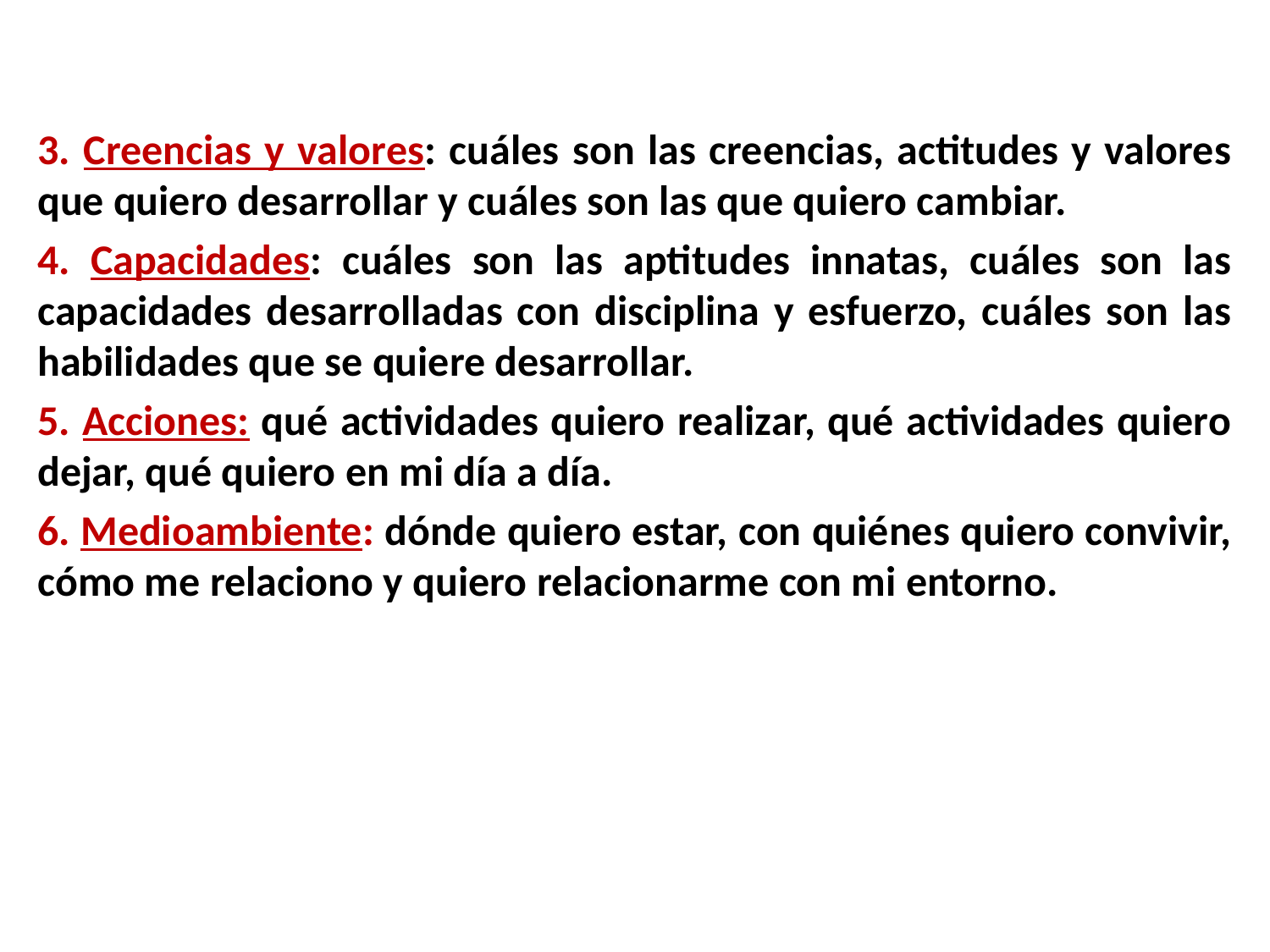

#
3. Creencias y valores: cuáles son las creencias, actitudes y valores que quiero desarrollar y cuáles son las que quiero cambiar.
4. Capacidades: cuáles son las aptitudes innatas, cuáles son las capacidades desarrolladas con disciplina y esfuerzo, cuáles son las habilidades que se quiere desarrollar.
5. Acciones: qué actividades quiero realizar, qué actividades quiero dejar, qué quiero en mi día a día.
6. Medioambiente: dónde quiero estar, con quiénes quiero convivir, cómo me relaciono y quiero relacionarme con mi entorno.